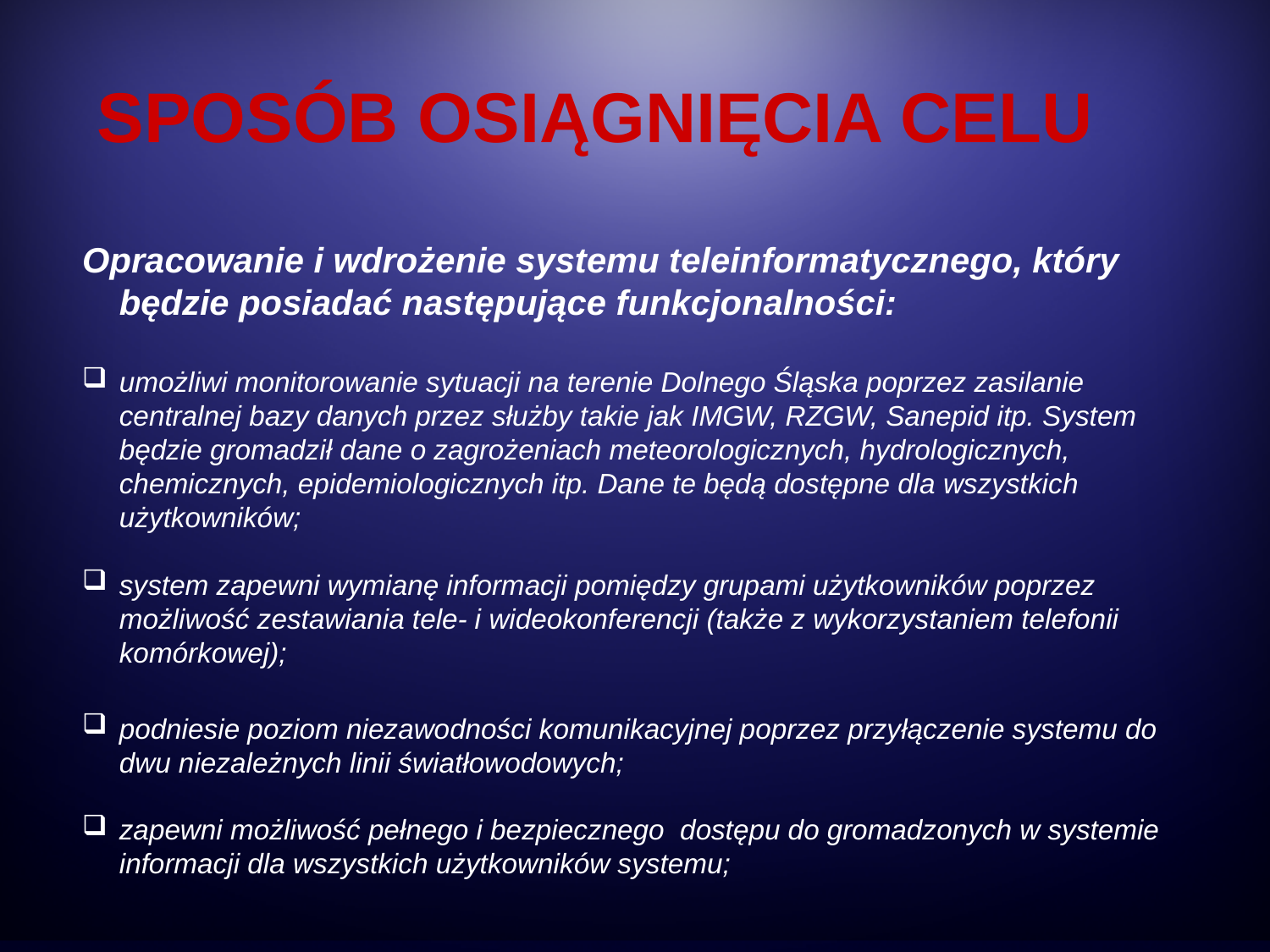

SPOSÓB OSIĄGNIĘCIA CELU
Opracowanie i wdrożenie systemu teleinformatycznego, który będzie posiadać następujące funkcjonalności:

umożliwi monitorowanie sytuacji na terenie Dolnego Śląska poprzez zasilanie centralnej bazy danych przez służby takie jak IMGW, RZGW, Sanepid itp. System będzie gromadził dane o zagrożeniach meteorologicznych, hydrologicznych, chemicznych, epidemiologicznych itp. Dane te będą dostępne dla wszystkich użytkowników;

system zapewni wymianę informacji pomiędzy grupami użytkowników poprzez możliwość zestawiania tele- i wideokonferencji (także z wykorzystaniem telefonii komórkowej);

podniesie poziom niezawodności komunikacyjnej poprzez przyłączenie systemu do dwu niezależnych linii światłowodowych;

zapewni możliwość pełnego i bezpiecznego  dostępu do gromadzonych w systemie informacji dla wszystkich użytkowników systemu;